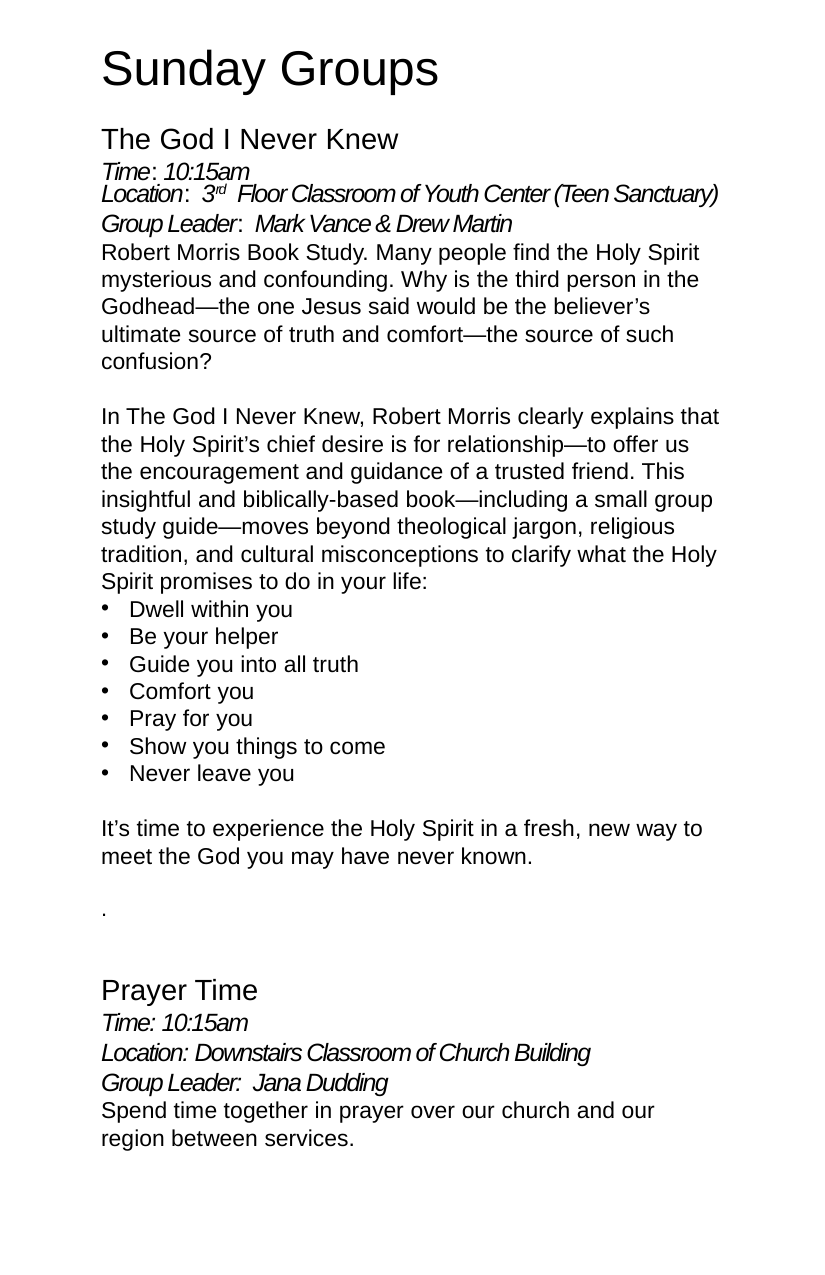

Sunday Groups

The God I Never Knew
Time: 10:15am
Location:  3rd  Floor Classroom of Youth Center (Teen Sanctuary)
Group Leader:  Mark Vance & Drew Martin
Robert Morris Book Study. Many people find the Holy Spirit mysterious and confounding. Why is the third person in the Godhead—the one Jesus said would be the believer’s ultimate source of truth and comfort—the source of such confusion?

In The God I Never Knew, Robert Morris clearly explains that the Holy Spirit’s chief desire is for relationship—to offer us the encouragement and guidance of a trusted friend. This insightful and biblically-based book—including a small group study guide—moves beyond theological jargon, religious tradition, and cultural misconceptions to clarify what the Holy Spirit promises to do in your life:
Dwell within you
Be your helper
Guide you into all truth
Comfort you
Pray for you
Show you things to come
Never leave you

It’s time to experience the Holy Spirit in a fresh, new way to meet the God you may have never known.

.

Prayer Time
Time: 10:15am
Location: Downstairs Classroom of Church Building
Group Leader:  Jana Dudding
Spend time together in prayer over our church and our region between services.